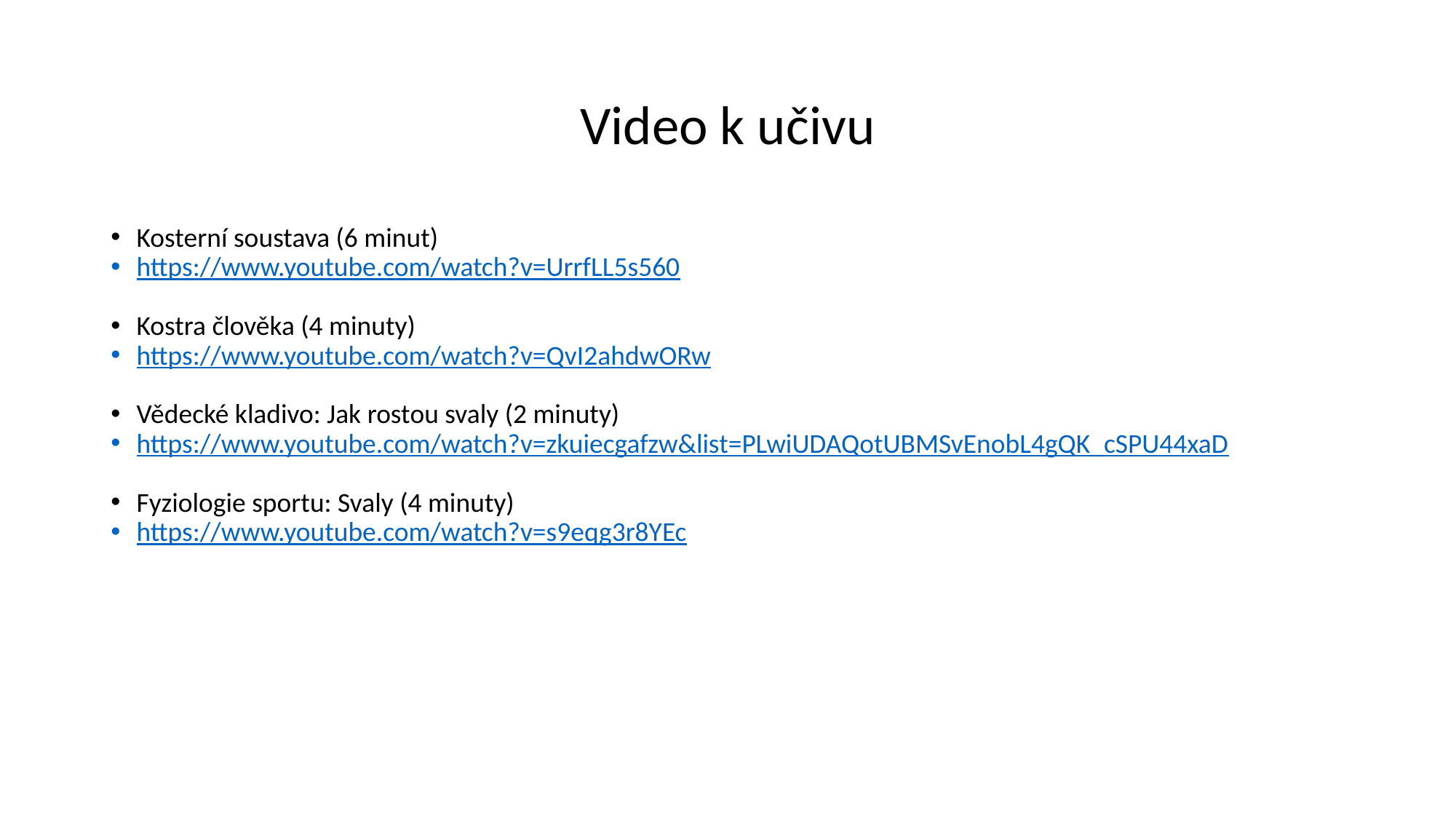

Video k učivu
Kosterní soustava (6 minut)
https://www.youtube.com/watch?v=UrrfLL5s560

Kostra člověka (4 minuty)
https://www.youtube.com/watch?v=QvI2ahdwORw

Vědecké kladivo: Jak rostou svaly (2 minuty)
https://www.youtube.com/watch?v=zkuiecgafzw&list=PLwiUDAQotUBMSvEnobL4gQK_cSPU44xaD

Fyziologie sportu: Svaly (4 minuty)
https://www.youtube.com/watch?v=s9eqg3r8YEc